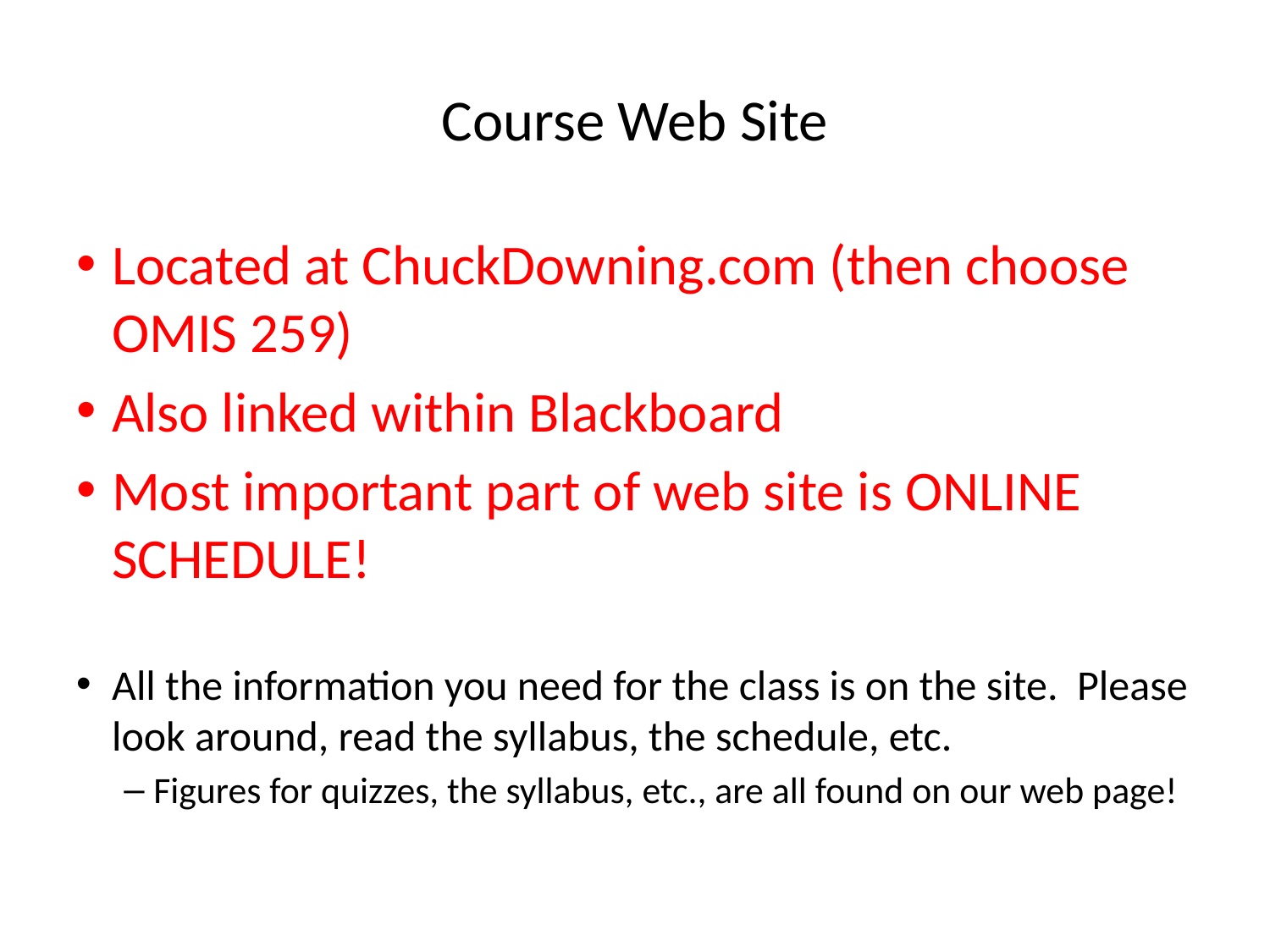

# Course Web Site
Located at ChuckDowning.com (then choose OMIS 259)
Also linked within Blackboard
Most important part of web site is ONLINE SCHEDULE!

All the information you need for the class is on the site.  Please look around, read the syllabus, the schedule, etc.
Figures for quizzes, the syllabus, etc., are all found on our web page!